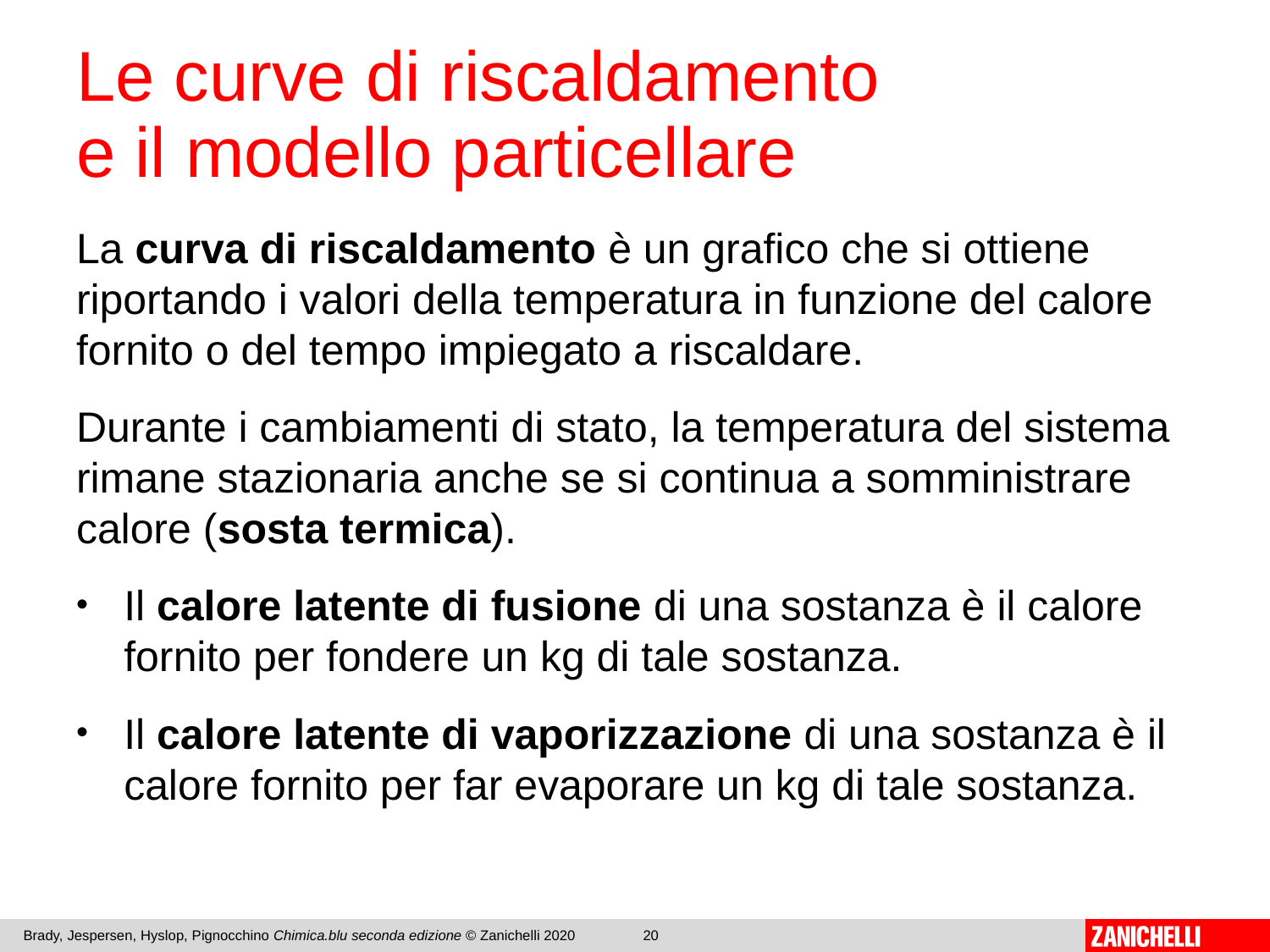

# Le curve di riscaldamento e il modello particellare
La curva di riscaldamento è un grafico che si ottiene riportando i valori della temperatura in funzione del calore fornito o del tempo impiegato a riscaldare.
Durante i cambiamenti di stato, la temperatura del sistema rimane stazionaria anche se si continua a somministrare calore (sosta termica).
Il calore latente di fusione di una sostanza è il calore fornito per fondere un kg di tale sostanza.
Il calore latente di vaporizzazione di una sostanza è il calore fornito per far evaporare un kg di tale sostanza.
Brady, Jespersen, Hyslop, Pignocchino Chimica.blu seconda edizione © Zanichelli 2020